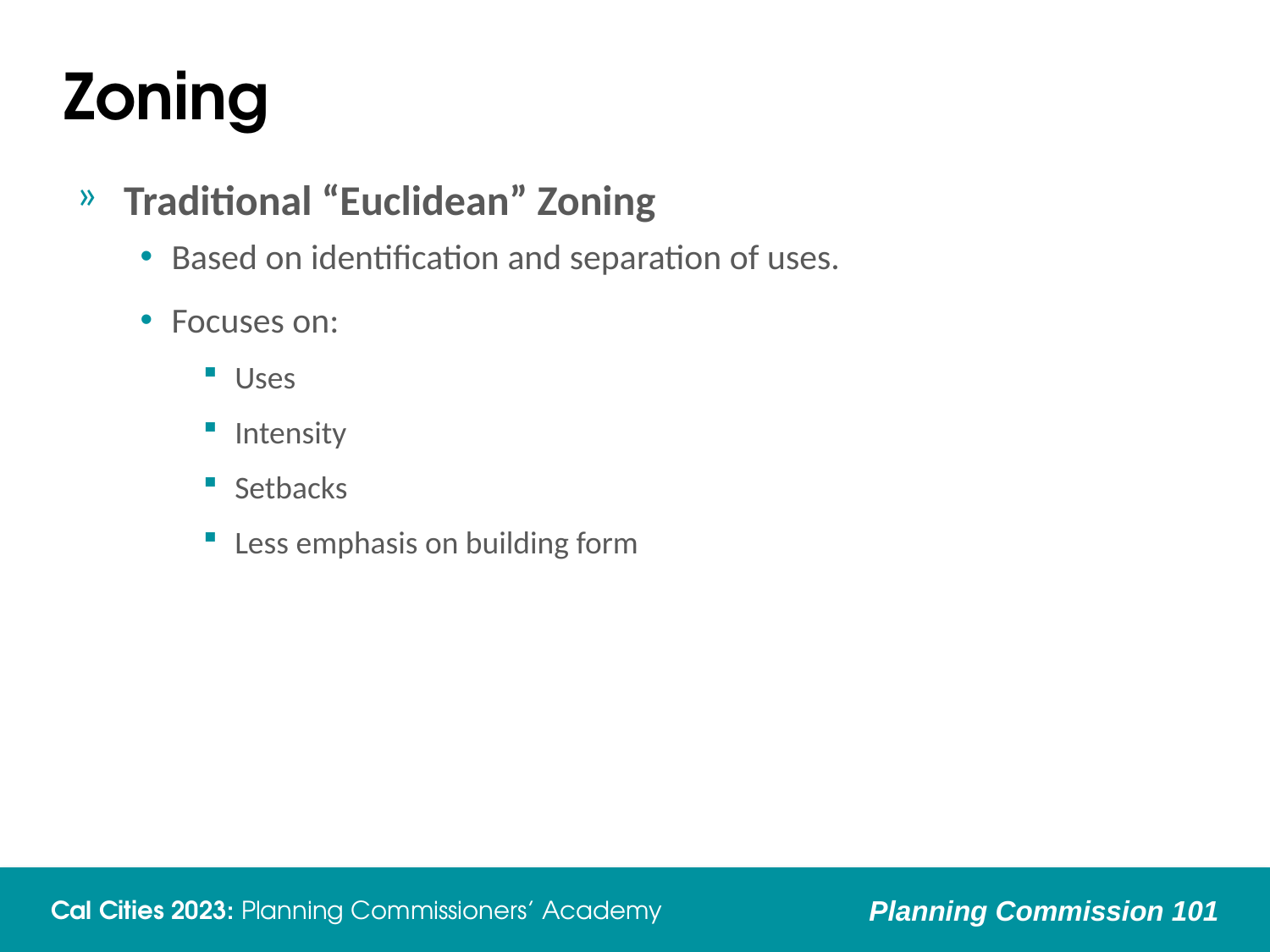

# Zoning
Traditional “Euclidean” Zoning
Based on identification and separation of uses.
Focuses on:
Uses
Intensity
Setbacks
Less emphasis on building form